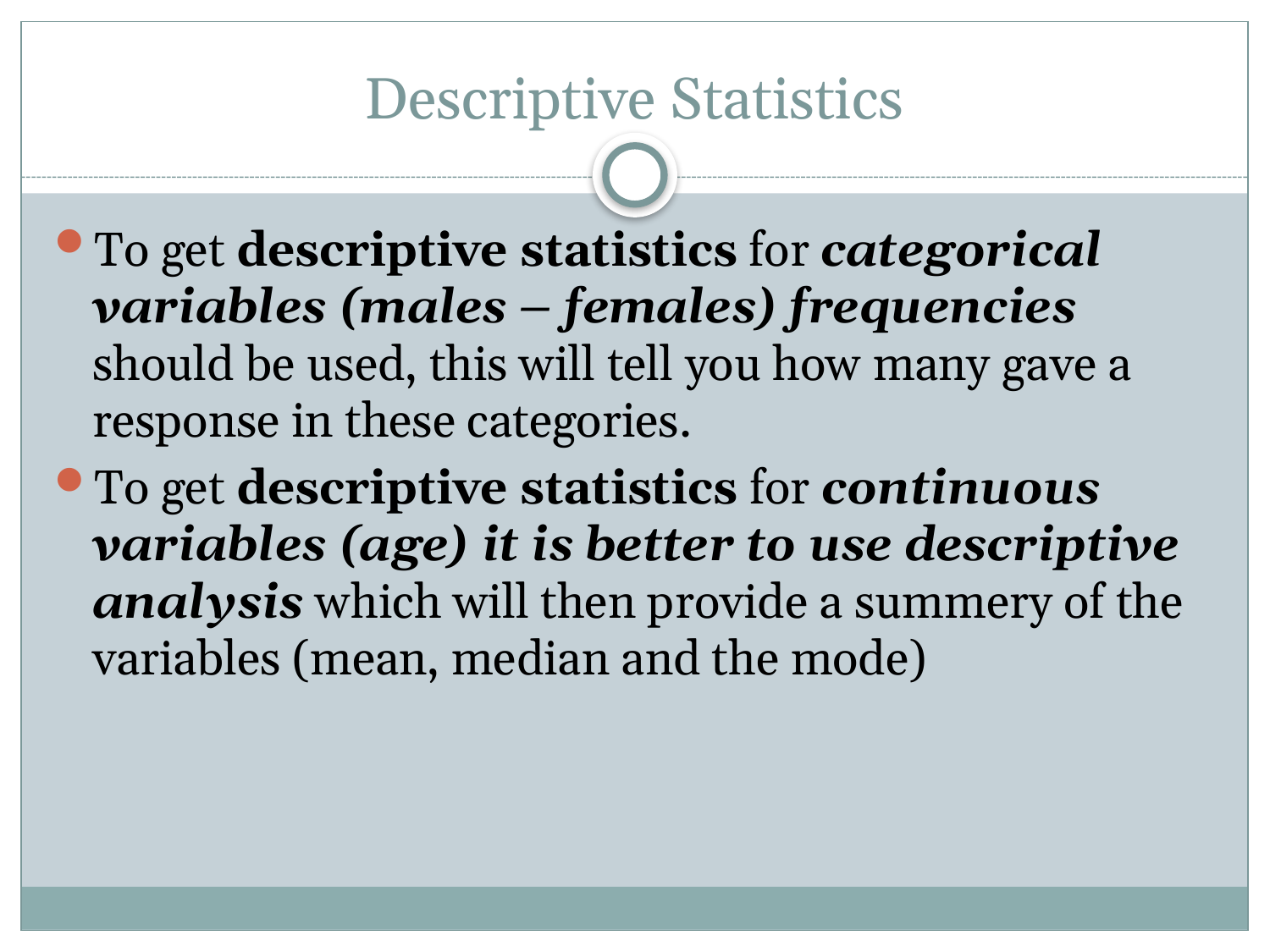

# Descriptive Statistics
To get descriptive statistics for categorical variables (males – females) frequencies should be used, this will tell you how many gave a response in these categories.
To get descriptive statistics for continuous variables (age) it is better to use descriptive analysis which will then provide a summery of the variables (mean, median and the mode)